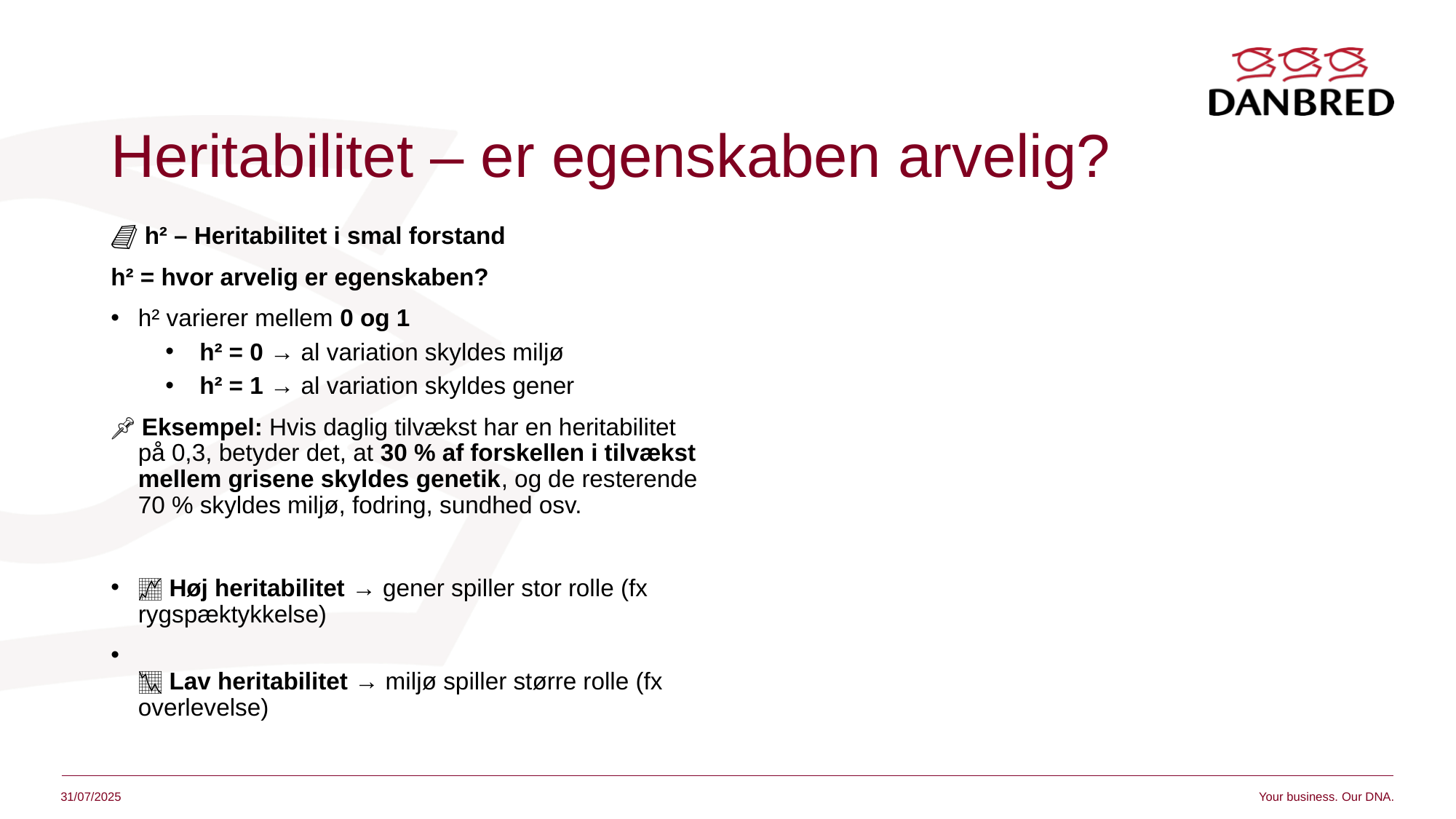

# Heritabilitet – er egenskaben arvelig?
📘 h² – Heritabilitet i smal forstand
h² = hvor arvelig er egenskaben?
h² varierer mellem 0 og 1
h² = 0 → al variation skyldes miljø
h² = 1 → al variation skyldes gener
📌 Eksempel: Hvis daglig tilvækst har en heritabilitet på 0,3, betyder det, at 30 % af forskellen i tilvækst mellem grisene skyldes genetik, og de resterende 70 % skyldes miljø, fodring, sundhed osv.

📈 Høj heritabilitet → gener spiller stor rolle (fx rygspæktykkelse)
📉 Lav heritabilitet → miljø spiller større rolle (fx overlevelse)

Your business. Our DNA.
31/07/2025